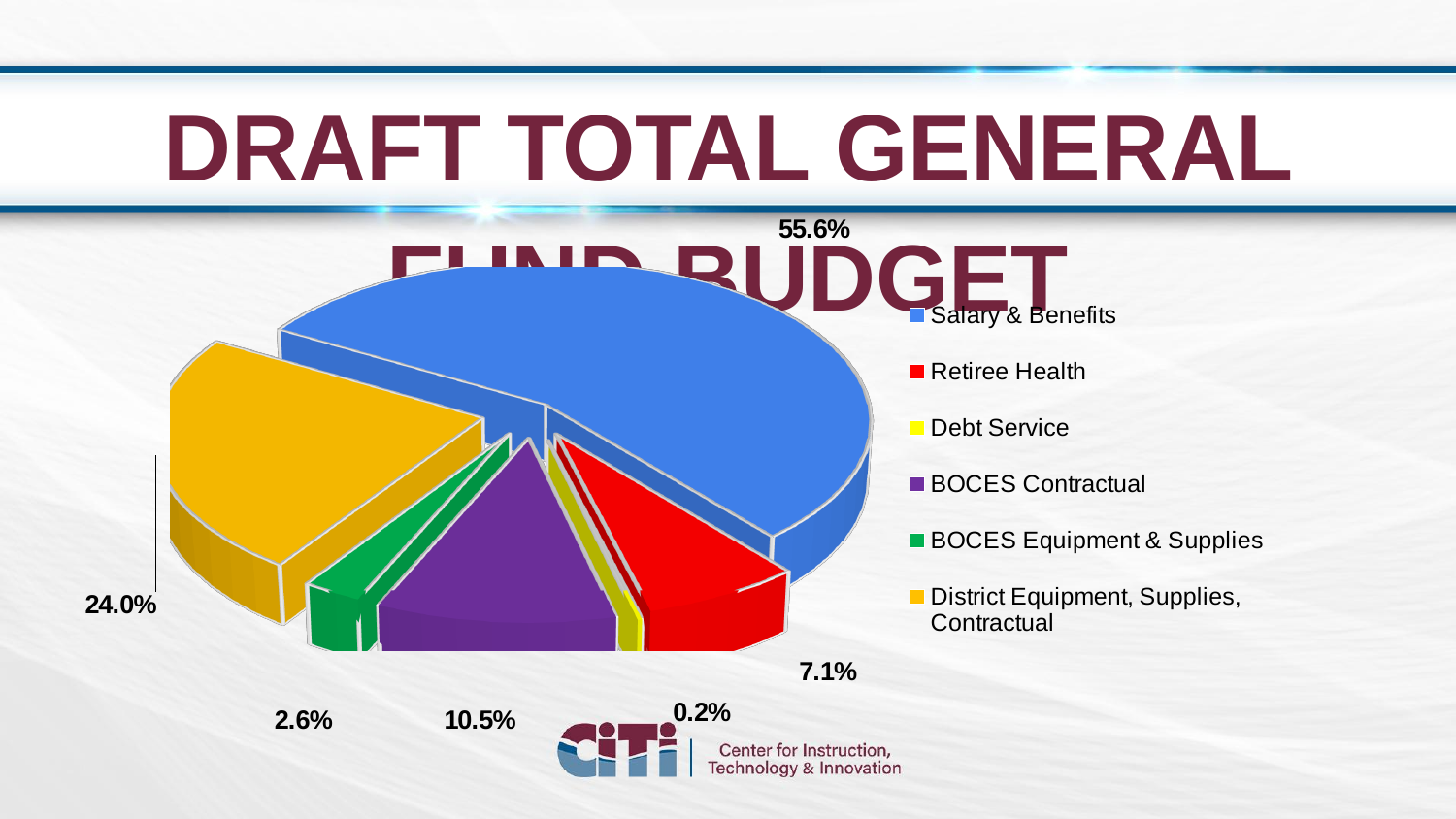

DRAFT TOTAL GENERAL FUND BUDGET

[unsupported chart]